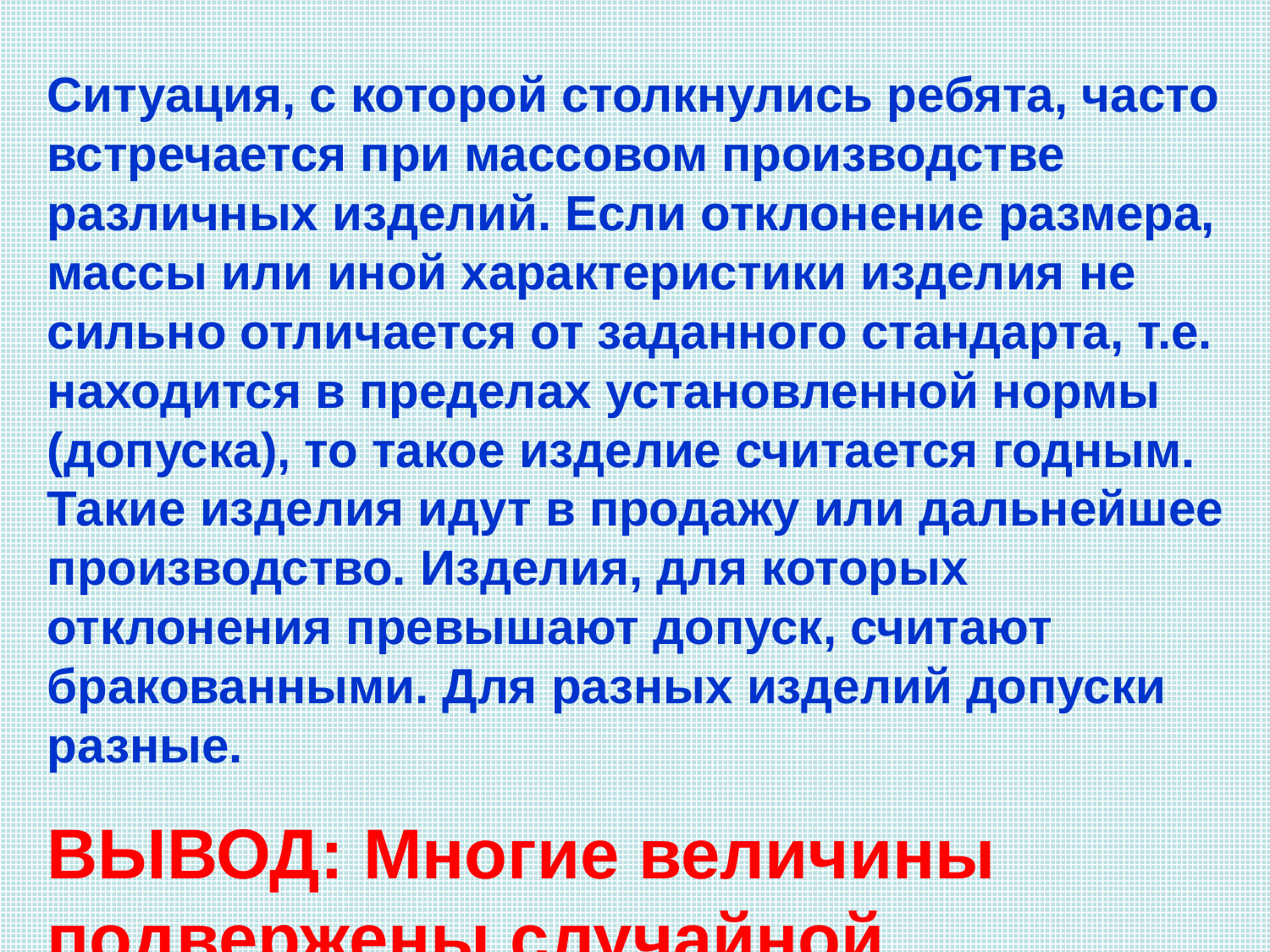

#
Ситуация, с которой столкнулись ребята, часто встречается при массовом производстве различных изделий. Если отклонение размера, массы или иной характеристики изделия не сильно отличается от заданного стандарта, т.е. находится в пределах установленной нормы (допуска), то такое изделие считается годным. Такие изделия идут в продажу или дальнейшее производство. Изделия, для которых отклонения превышают допуск, считают бракованными. Для разных изделий допуски разные.
ВЫВОД: Многие величины подвержены случайной изменчивости.